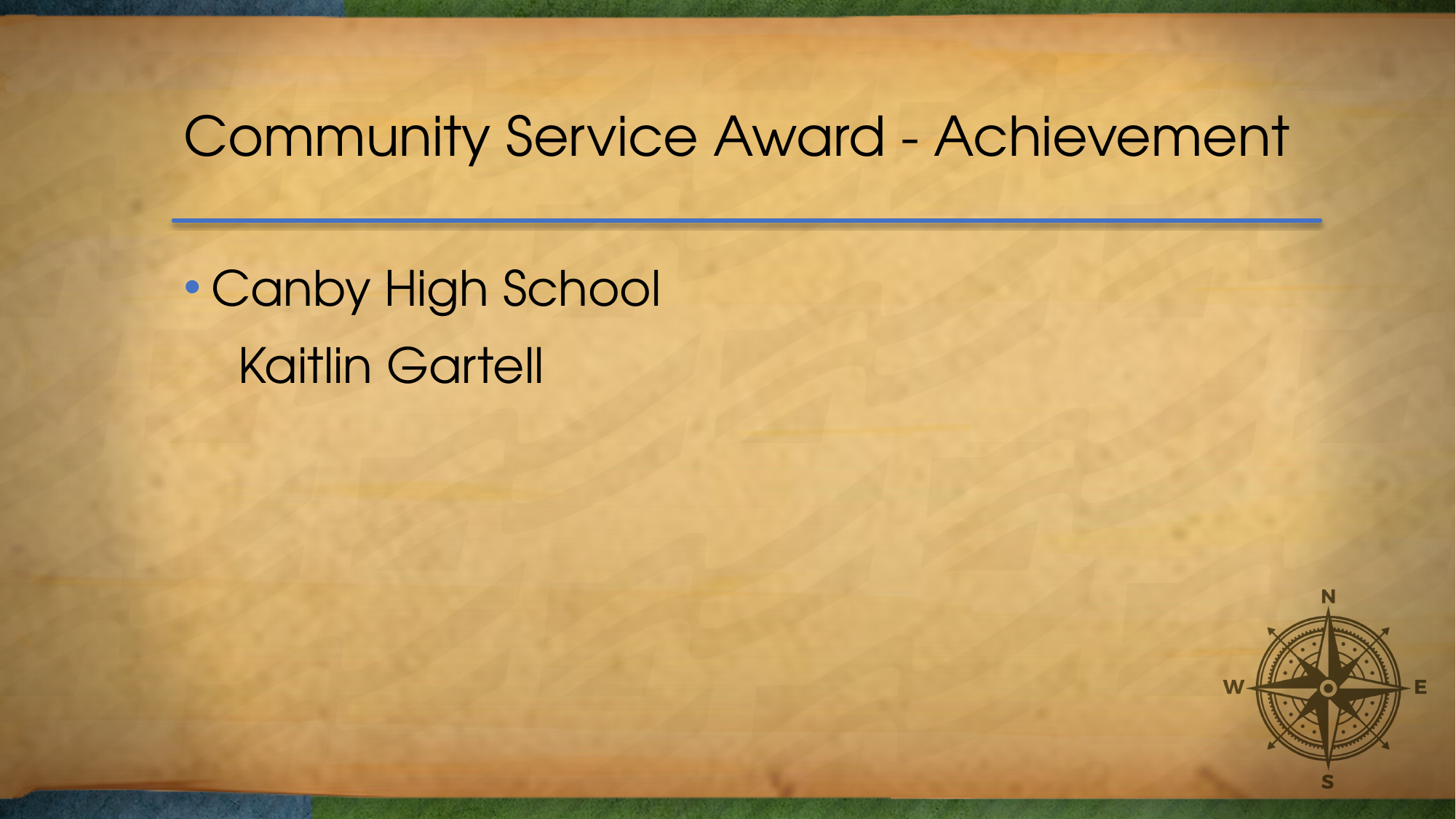

# Community Service Award - Achievement
Canby High School
Kaitlin Gartell